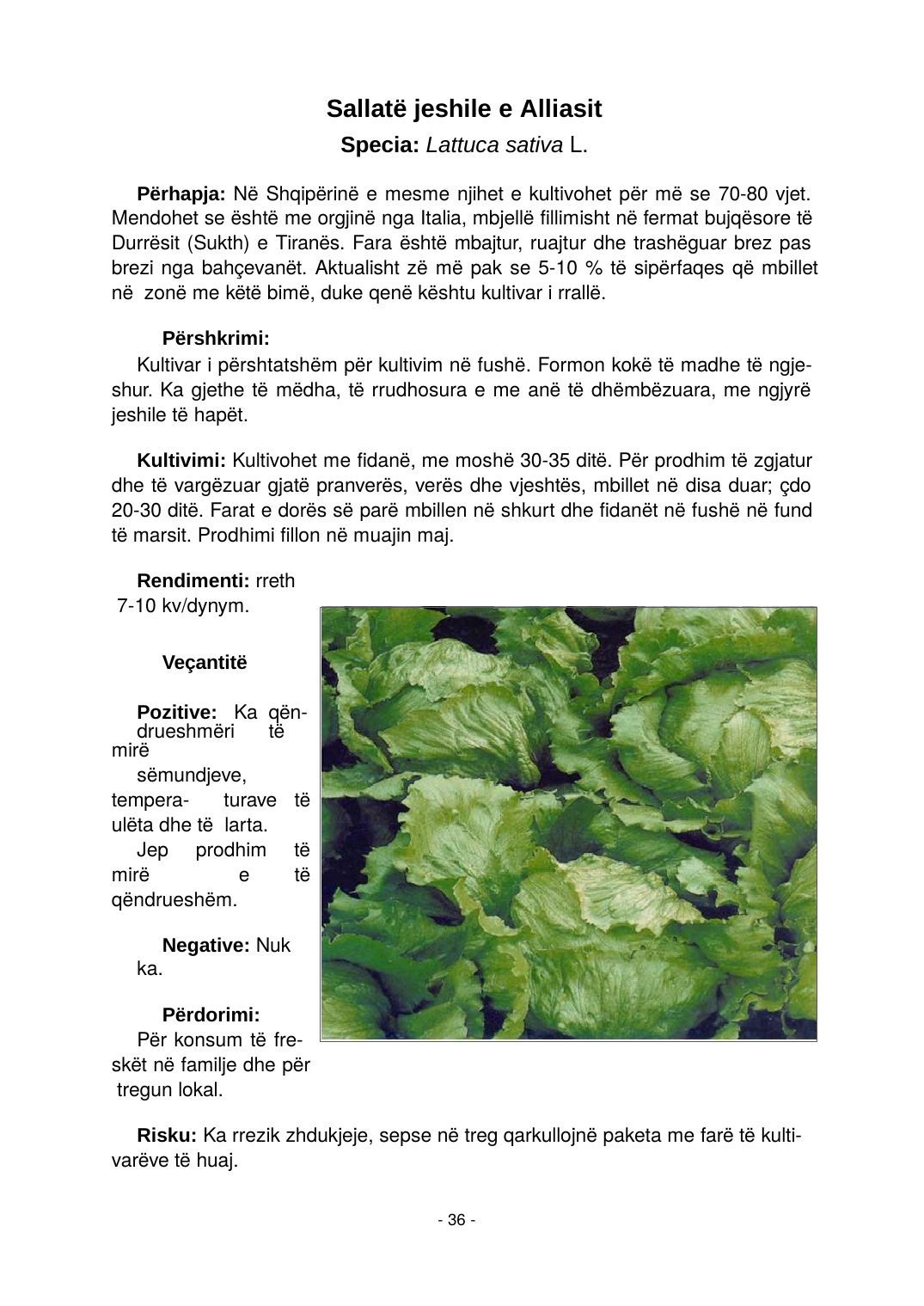

Sallatë jeshile e Alliasit
Specia: Lattuca sativa L.

Përhapja: Në Shqipërinë e mesme njihet e kultivohet për më se 70-80 vjet.  Mendohet se është me orgjinë nga Italia, mbjellë ﬁllimisht në fermat bujqësore të  Durrësit (Sukth) e Tiranës. Fara është mbajtur, ruajtur dhe trashëguar brez pas  brezi nga bahçevanët. Aktualisht zë më pak se 5-10 % të sipërfaqes që mbillet në  zonë me këtë bimë, duke qenë kështu kultivar i rrallë.

Përshkrimi:
Kultivar i përshtatshëm për kultivim në fushë. Formon kokë të madhe të ngje-  shur. Ka gjethe të mëdha, të rrudhosura e me anë të dhëmbëzuara, me ngjyrë  jeshile të hapët.

Kultivimi: Kultivohet me ﬁdanë, me moshë 30-35 ditë. Për prodhim të zgjatur  dhe të vargëzuar gjatë pranverës, verës dhe vjeshtës, mbillet në disa duar; çdo  20-30 ditë. Farat e dorës së parë mbillen në shkurt dhe ﬁdanët në fushë në fund  të marsit. Prodhimi ﬁllon në muajin maj.

Rendimenti: rreth  7-10 kv/dynym.
Veçantitë  Pozitive:   Ka qën-
drueshmëri    të    mirë
sëmundjeve, tempera-  turave të ulëta dhe të  larta.
Jep prodhim të mirë  e të qëndrueshëm.

Negative: Nuk ka.

Përdorimi:
Për konsum të fre-  skët në familje dhe për  tregun lokal.

Risku: Ka rrezik zhdukjeje, sepse në treg qarkullojnë paketa me farë të kulti-  varëve të huaj.

- 36 -